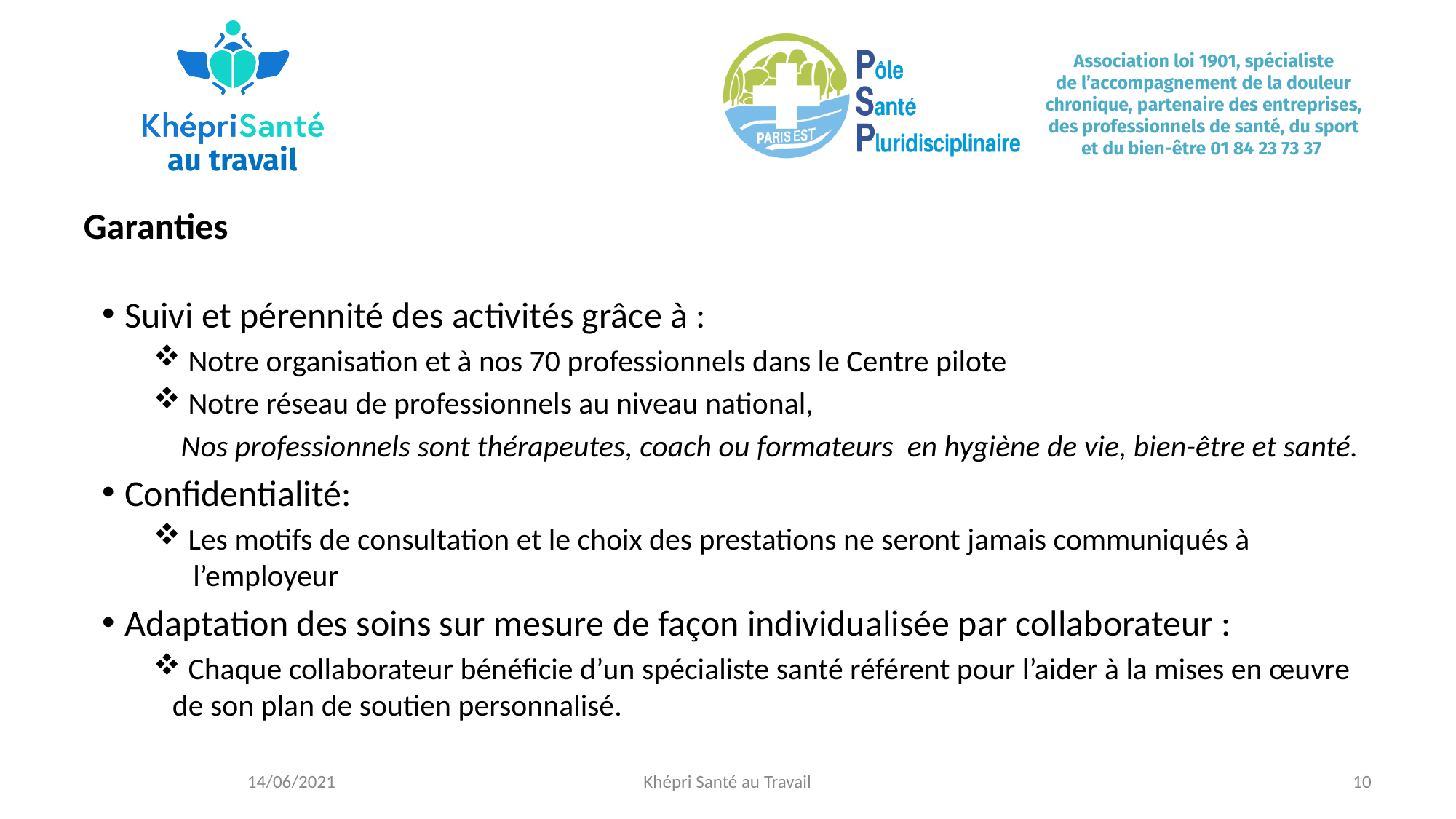

# Garanties
Suivi et pérennité des activités grâce à :
 Notre organisation et à nos 70 professionnels dans le Centre pilote
 Notre réseau de professionnels au niveau national,
    Nos professionnels sont thérapeutes, coach ou formateurs  en hygiène de vie, bien-être et santé.
Confidentialité:
 Les motifs de consultation et le choix des prestations ne seront jamais communiqués à
   l’employeur
Adaptation des soins sur mesure de façon individualisée par collaborateur :
 Chaque collaborateur bénéficie d’un spécialiste santé référent pour l’aider à la mises en œuvre de son plan de soutien personnalisé.
14/06/2021
Khépri Santé au Travail
10